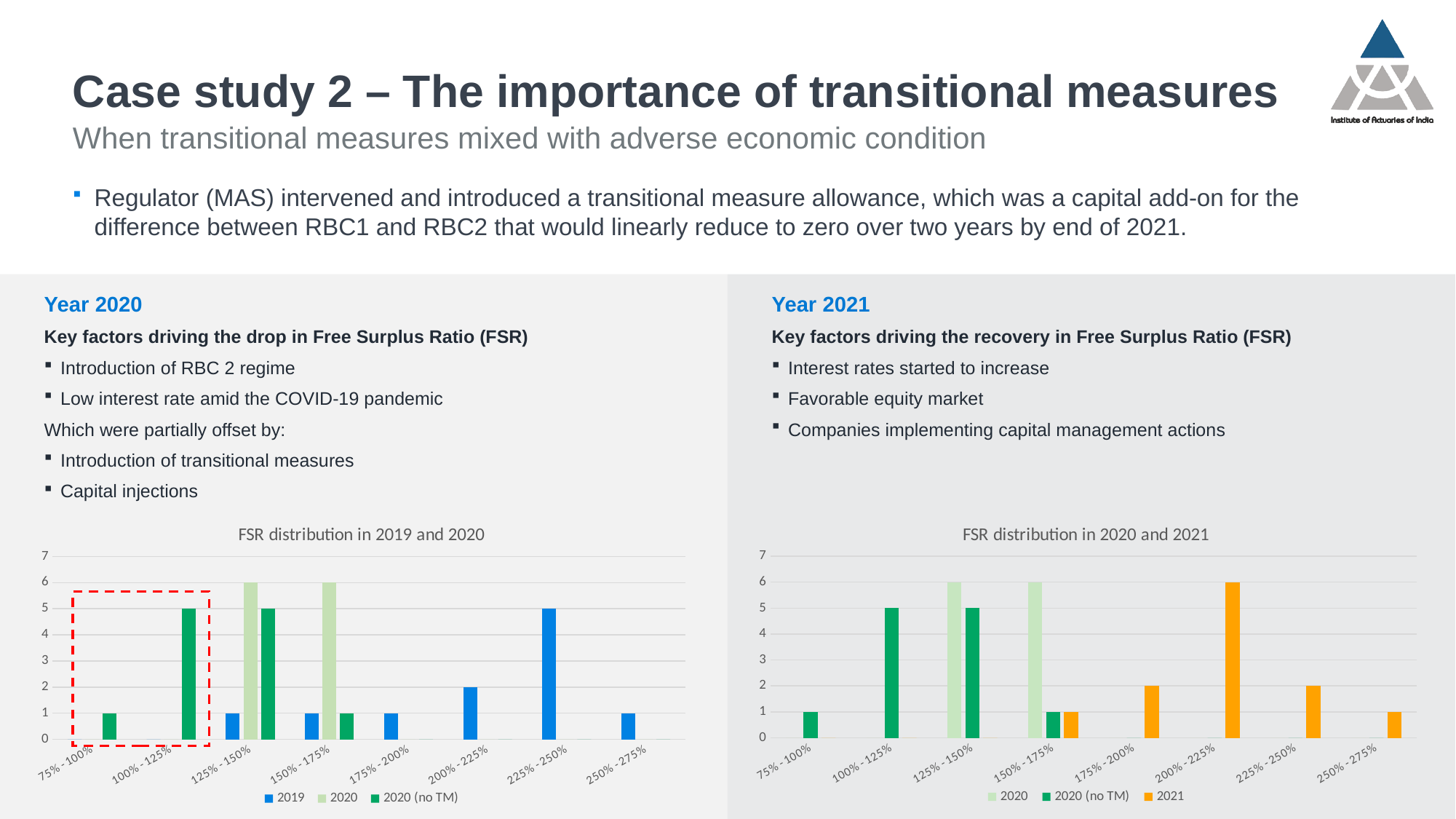

# Case study 2 – The importance of transitional measures
When transitional measures mixed with adverse economic condition
Regulator (MAS) intervened and introduced a transitional measure allowance, which was a capital add-on for the difference between RBC1 and RBC2 that would linearly reduce to zero over two years by end of 2021.

Year 2020
Key factors driving the drop in Free Surplus Ratio (FSR)
Introduction of RBC 2 regime
Low interest rate amid the COVID-19 pandemic
Which were partially offset by:
Introduction of transitional measures
Capital injections

Year 2021
Key factors driving the recovery in Free Surplus Ratio (FSR)
Interest rates started to increase
Favorable equity market
Companies implementing capital management actions

### Chart: FSR distribution in 2020 and 2021

| Category | 2020 | 2020 (no TM) | 2021 |
|---|---|---|---|
| 75% - 100% | 0.0 | 1.0 | 0.0 |
| 100% - 125% | 0.0 | 5.0 | 0.0 |
| 125% - 150% | 6.0 | 5.0 | 0.0 |
| 150% - 175% | 6.0 | 1.0 | 1.0 |
| 175% - 200% | 0.0 | 0.0 | 2.0 |
| 200% - 225% | 0.0 | 0.0 | 6.0 |
| 225% - 250% | 0.0 | 0.0 | 2.0 |
| 250% - 275% | 0.0 | 0.0 | 1.0 |

### Chart: FSR distribution in 2019 and 2020

| Category | 2019 | 2020 | 2020 (no TM) |
|---|---|---|---|
| 75% - 100% | 0.0 | 0.0 | 1.0 |
| 100% - 125% | 0.0 | 0.0 | 5.0 |
| 125% - 150% | 1.0 | 6.0 | 5.0 |
| 150% - 175% | 1.0 | 6.0 | 1.0 |
| 175% - 200% | 1.0 | 0.0 | 0.0 |
| 200% - 225% | 2.0 | 0.0 | 0.0 |
| 225% - 250% | 5.0 | 0.0 | 0.0 |
| 250% - 275% | 1.0 | 0.0 | 0.0 |